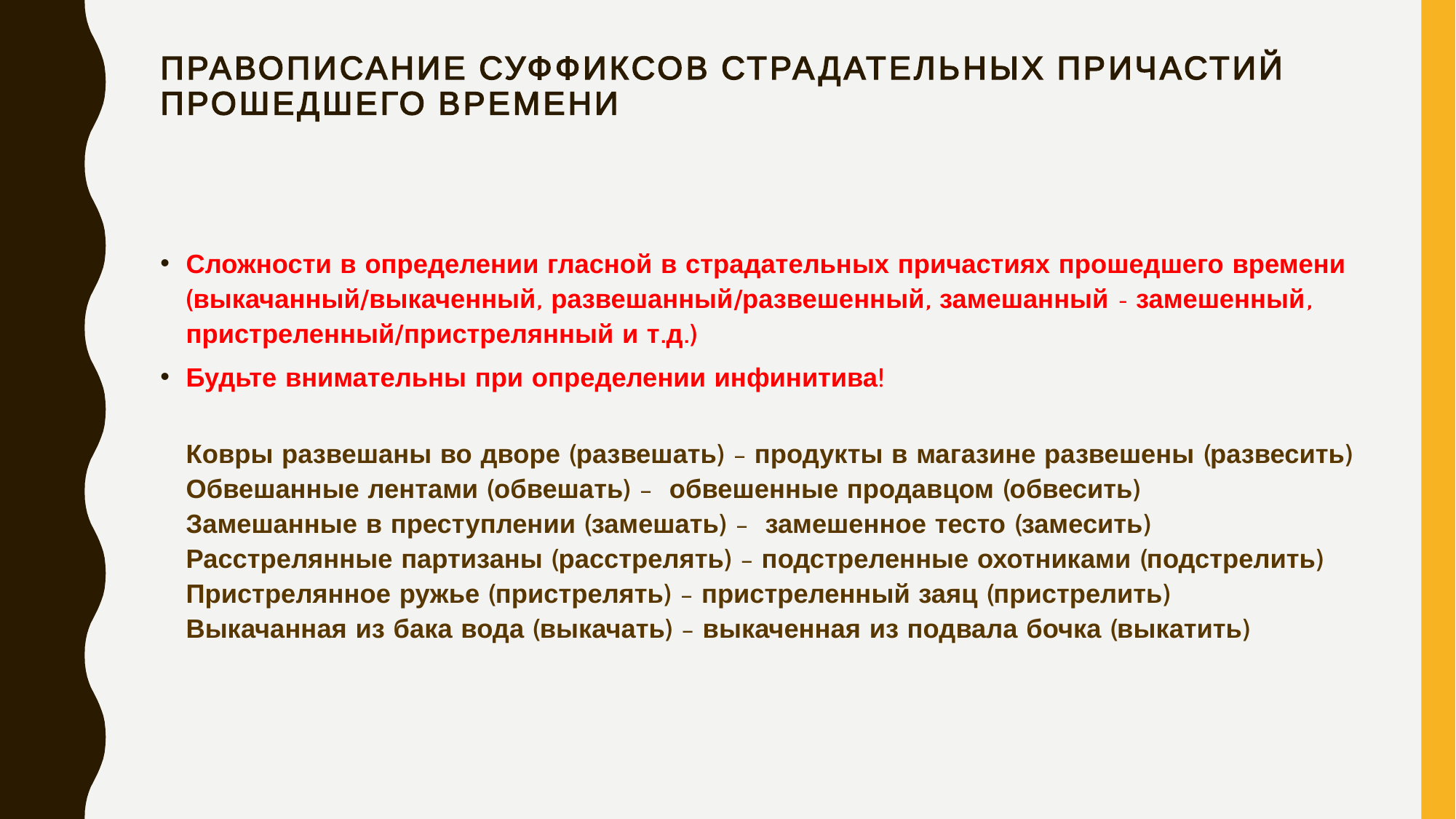

# Правописание суффиксов страдательных причастий прошедшего времени
Сложности в определении гласной в страдательных причастиях прошедшего времени (выкачанный/выкаченный, развешанный/развешенный, замешанный - замешенный, пристреленный/пристрелянный и т.д.)
Будьте внимательны при определении инфинитива!
Ковры развешаны во дворе (развешать) – продукты в магазине развешены (развесить)
Обвешанные лентами (обвешать) –  обвешенные продавцом (обвесить)
Замешанные в преступлении (замешать) –  замешенное тесто (замесить)
Расстрелянные партизаны (расстрелять) – подстреленные охотниками (подстрелить)
Пристрелянное ружье (пристрелять) – пристреленный заяц (пристрелить)
Выкачанная из бака вода (выкачать) – выкаченная из подвала бочка (выкатить)